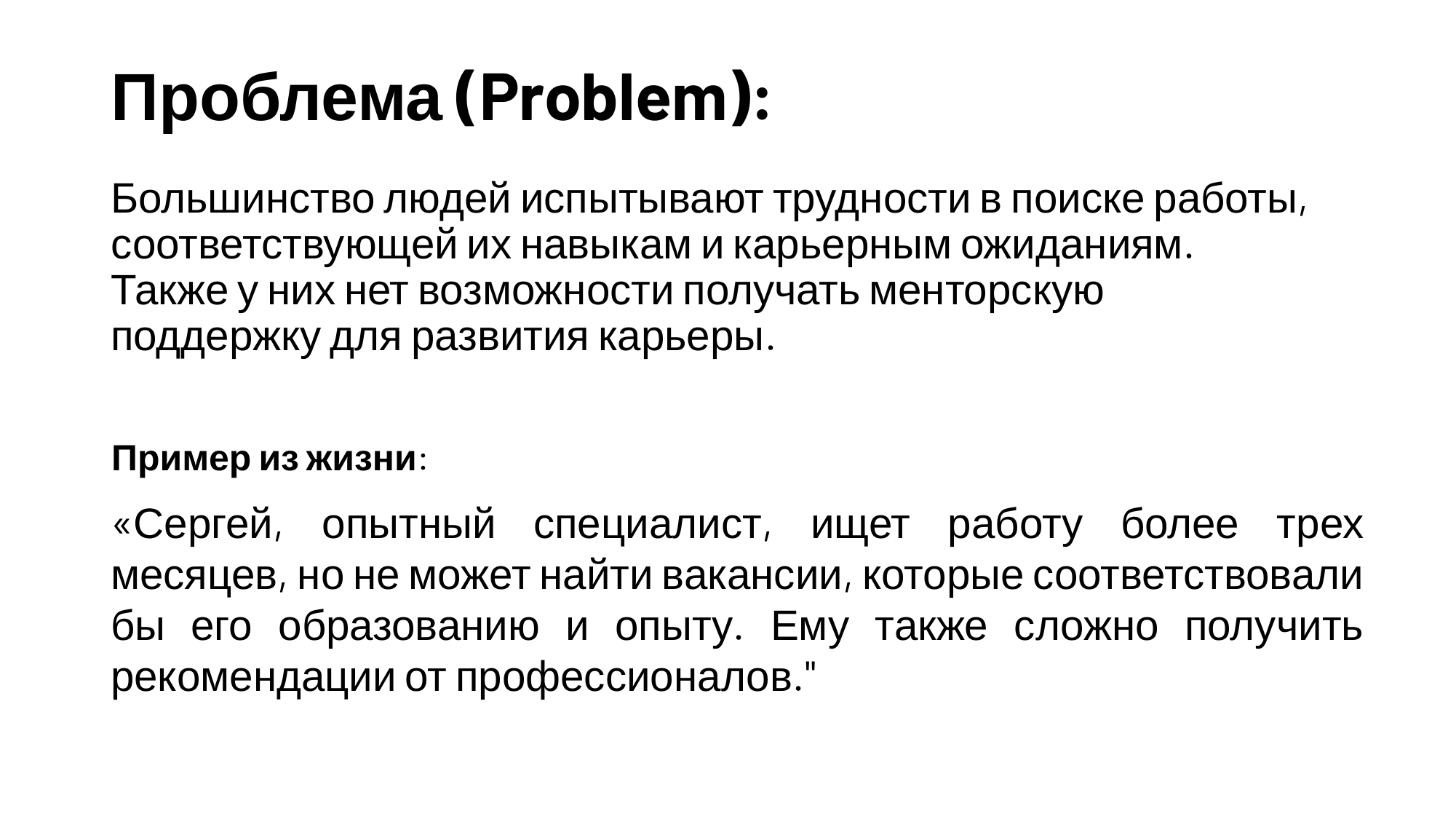

# Проблема (Problem):
Большинство людей испытывают трудности в поиске работы, соответствующей их навыкам и карьерным ожиданиям. Также у них нет возможности получать менторскую поддержку для развития карьеры.
Пример из жизни:
«Сергей, опытный специалист, ищет работу более трех месяцев, но не может найти вакансии, которые соответствовали бы его образованию и опыту. Ему также сложно получить рекомендации от профессионалов."